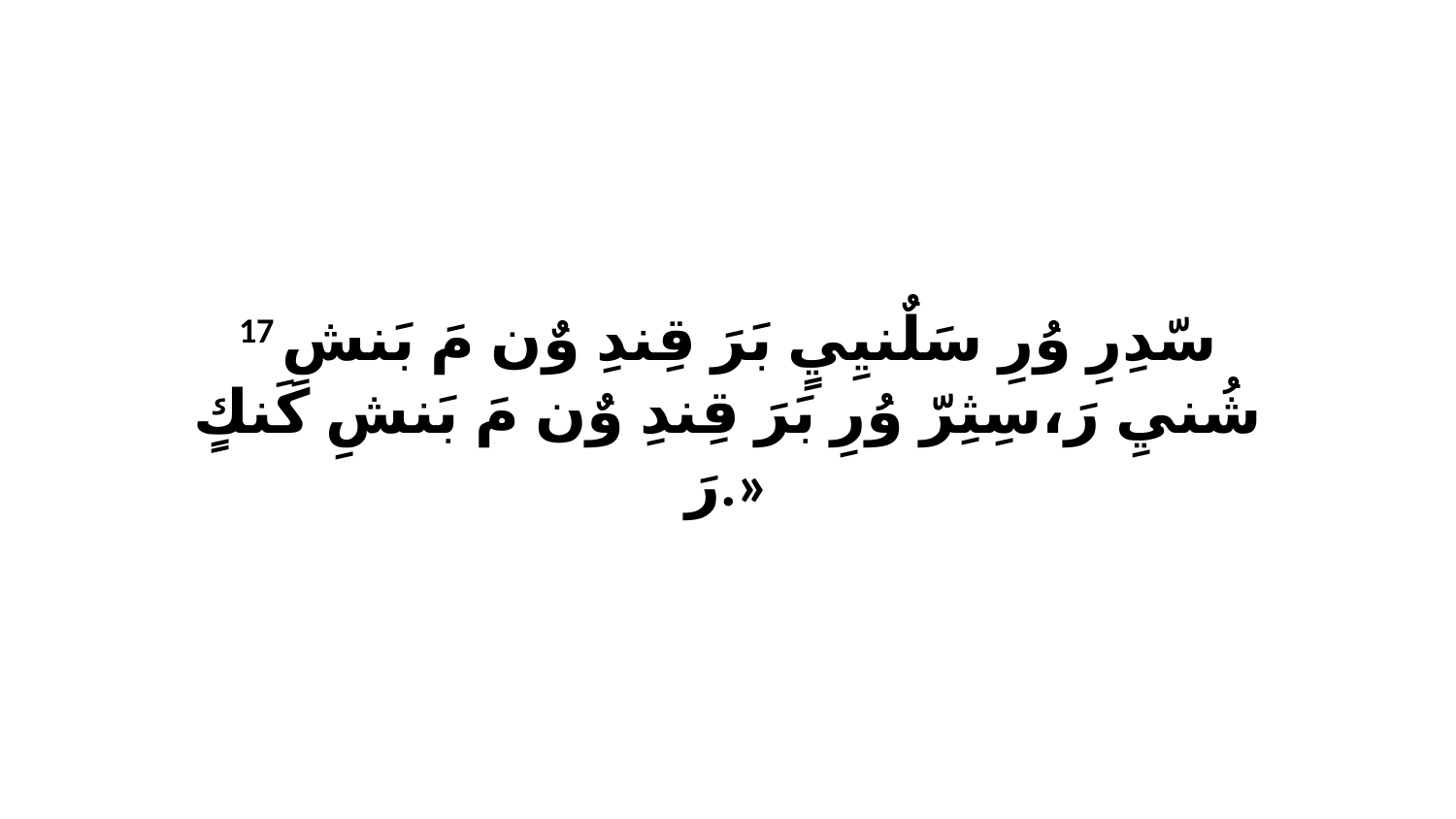

17 سّدِرِ وُرِ سَلٌنيِيٍ بَرَ قِندِ وٌن مَ بَنشِ شُنيِ رَ،سِثِرّ وُرِ بَرَ قِندِ وٌن مَ بَنشِ كَنكٍ رَ.»